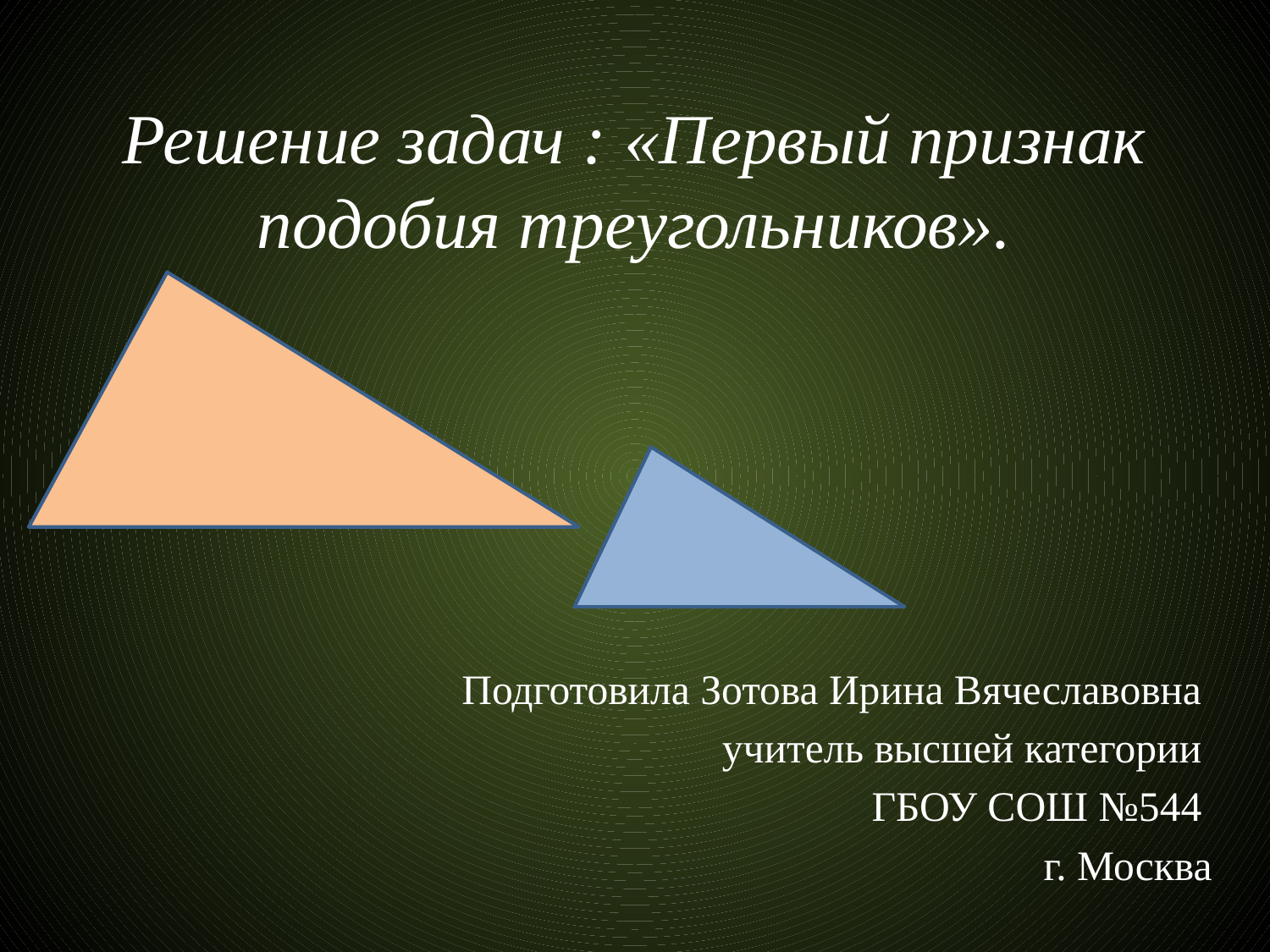

# Решение задач : «Первый признак подобия треугольников».

Подготовила Зотова Ирина Вячеславовна
учитель высшей категории
ГБОУ СОШ №544
г. Москва